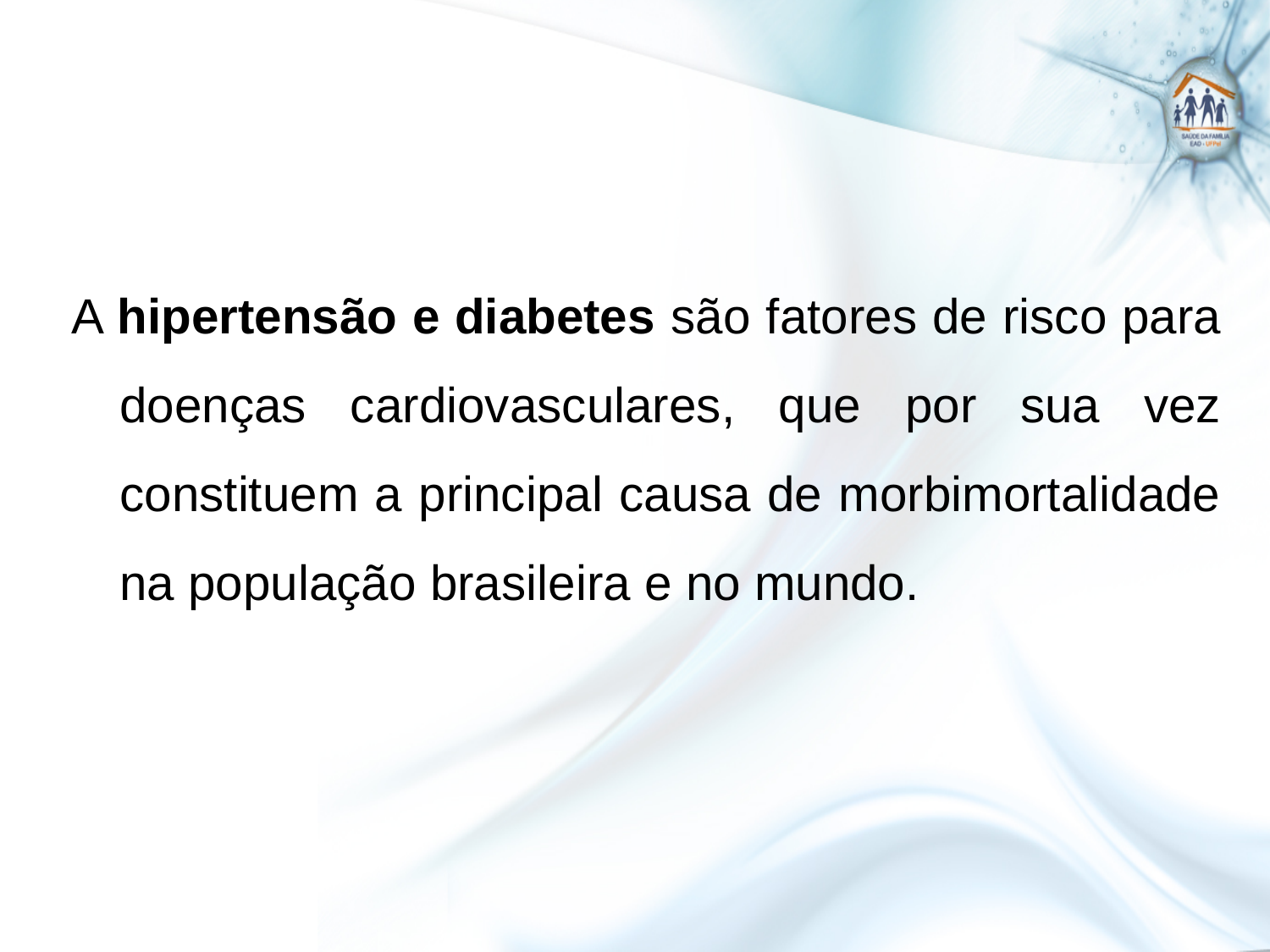

#

A hipertensão e diabetes são fatores de risco para doenças cardiovasculares, que por sua vez constituem a principal causa de morbimortalidade na população brasileira e no mundo.